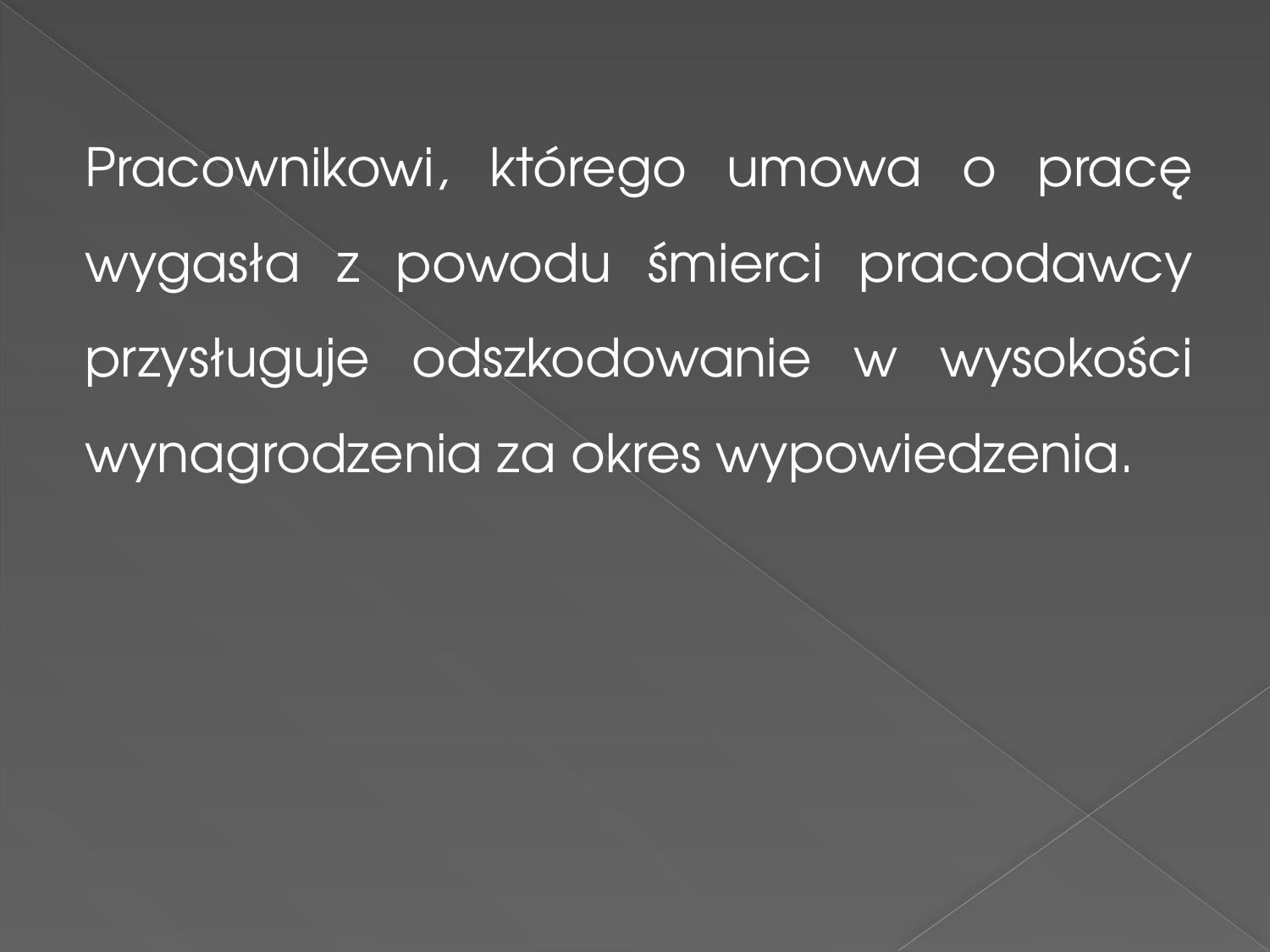

Pracownikowi, którego umowa o pracę wygasła z powodu śmierci pracodawcy przysługuje odszkodowanie w wysokości wynagrodzenia za okres wypowiedzenia.